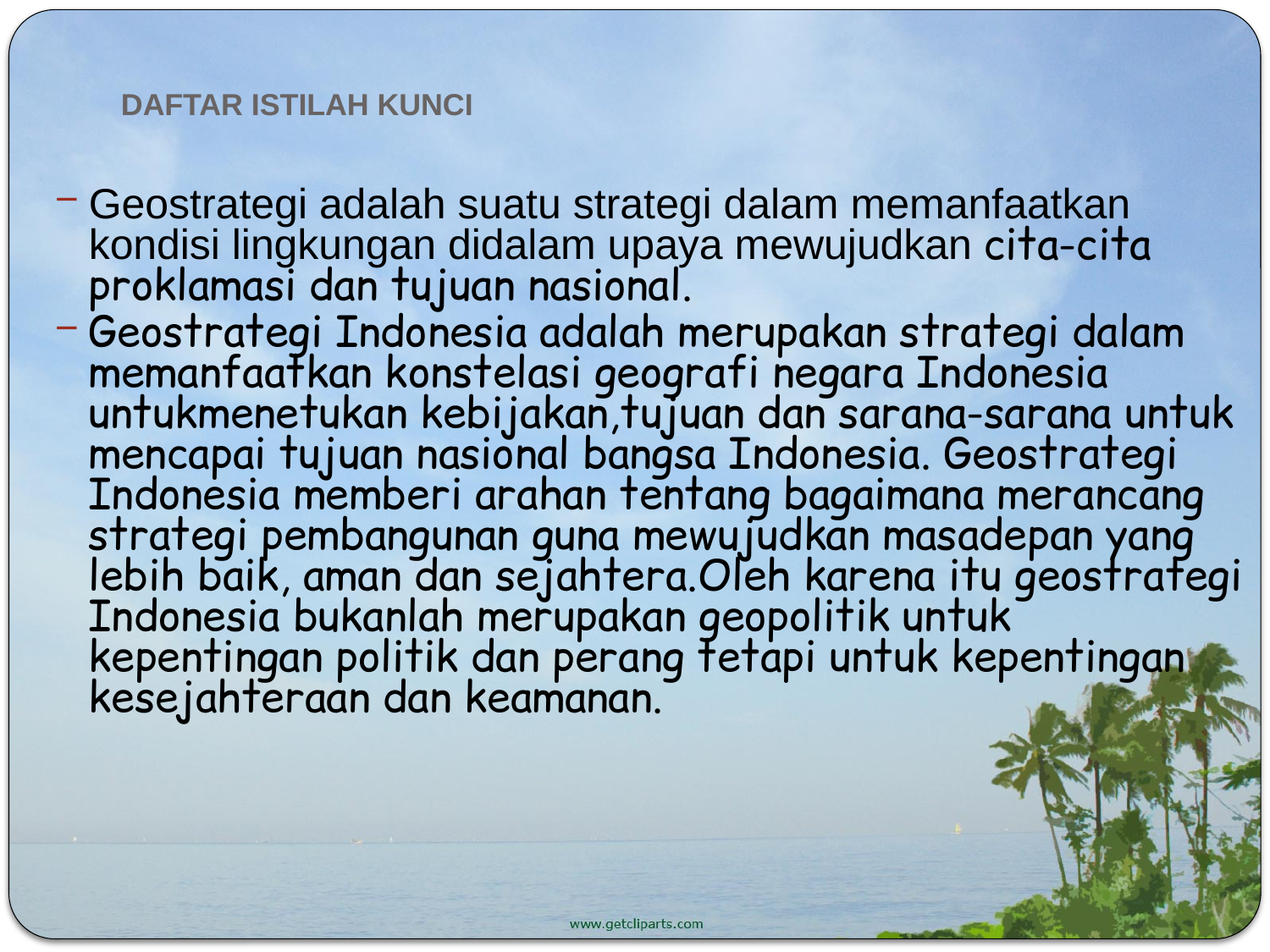

# DAFTAR ISTILAH KUNCI
Geostrategi adalah suatu strategi dalam memanfaatkan kondisi lingkungan didalam upaya mewujudkan cita-cita proklamasi dan tujuan nasional.
Geostrategi Indonesia adalah merupakan strategi dalam memanfaatkan konstelasi geografi negara Indonesia untukmenetukan kebijakan,tujuan dan sarana-sarana untuk mencapai tujuan nasional bangsa Indonesia. Geostrategi Indonesia memberi arahan tentang bagaimana merancang strategi pembangunan guna mewujudkan masadepan yang lebih baik, aman dan sejahtera.Oleh karena itu geostrategi Indonesia bukanlah merupakan geopolitik untuk kepentingan politik dan perang tetapi untuk kepentingan kesejahteraan dan keamanan.